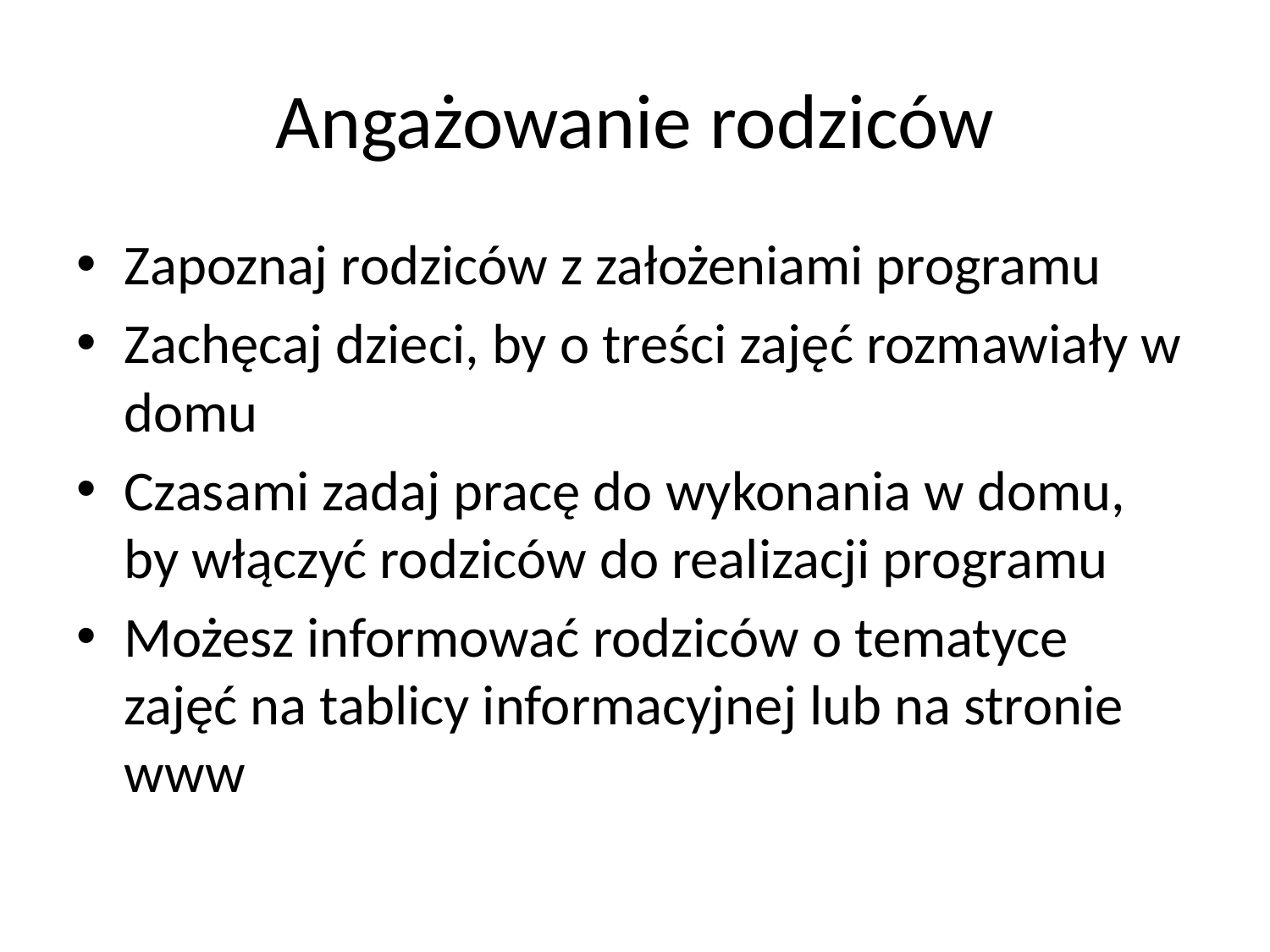

# Angażowanie rodziców
Zapoznaj rodziców z założeniami programu
Zachęcaj dzieci, by o treści zajęć rozmawiały w domu
Czasami zadaj pracę do wykonania w domu, by włączyć rodziców do realizacji programu
Możesz informować rodziców o tematyce zajęć na tablicy informacyjnej lub na stronie www